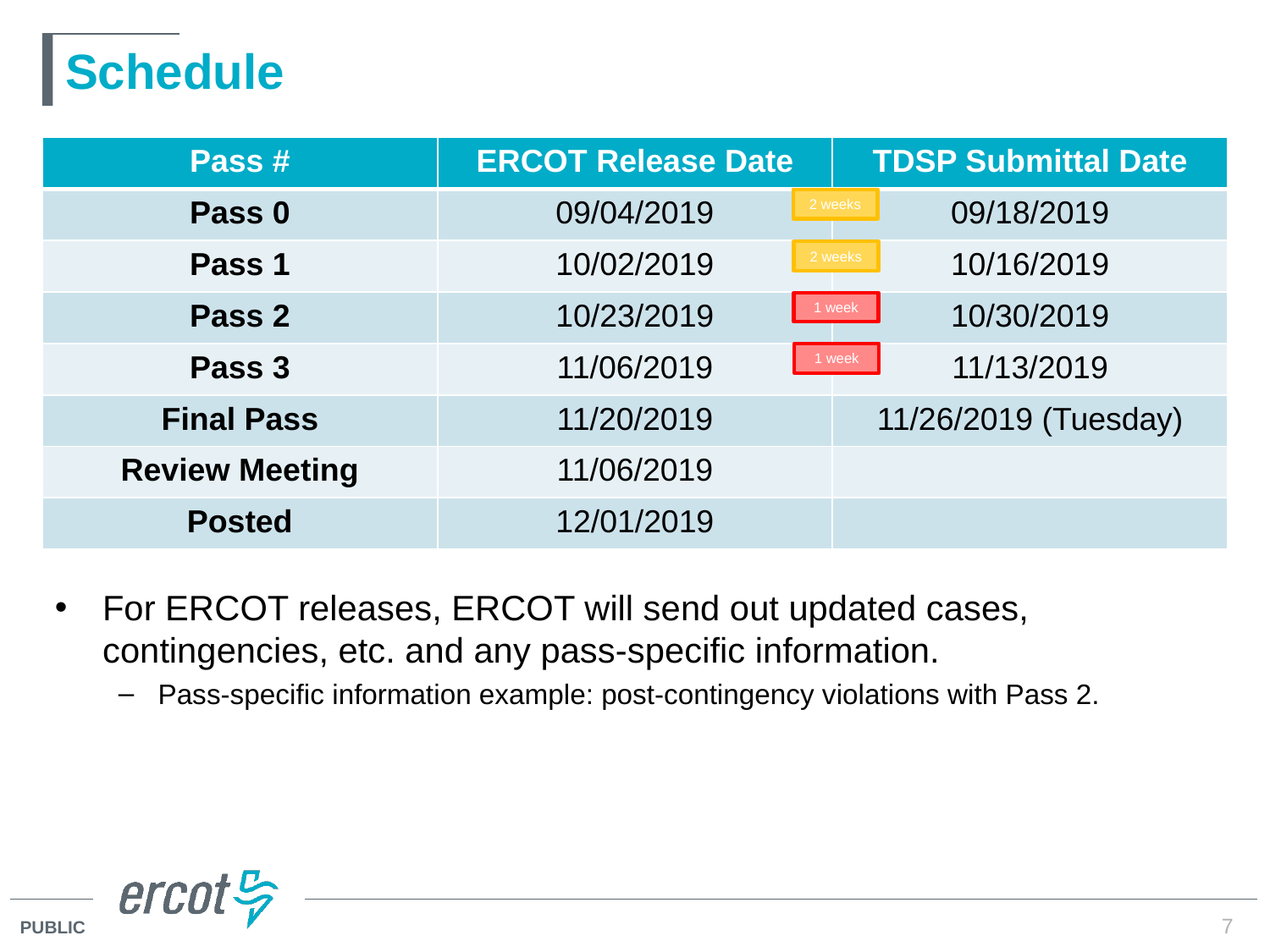

# Schedule
| Pass # | ERCOT Release Date | TDSP Submittal Date |
| --- | --- | --- |
| Pass 0 | 09/04/2019 | 09/18/2019 |
| Pass 1 | 10/02/2019 | 10/16/2019 |
| Pass 2 | 10/23/2019 | 10/30/2019 |
| Pass 3 | 11/06/2019 | 11/13/2019 |
| Final Pass | 11/20/2019 | 11/26/2019 (Tuesday) |
| Review Meeting | 11/06/2019 |  |
| Posted | 12/01/2019 |  |
2 weeks
2 weeks
1 week
1 week
For ERCOT releases, ERCOT will send out updated cases, contingencies, etc. and any pass-specific information.
Pass-specific information example: post-contingency violations with Pass 2.
7